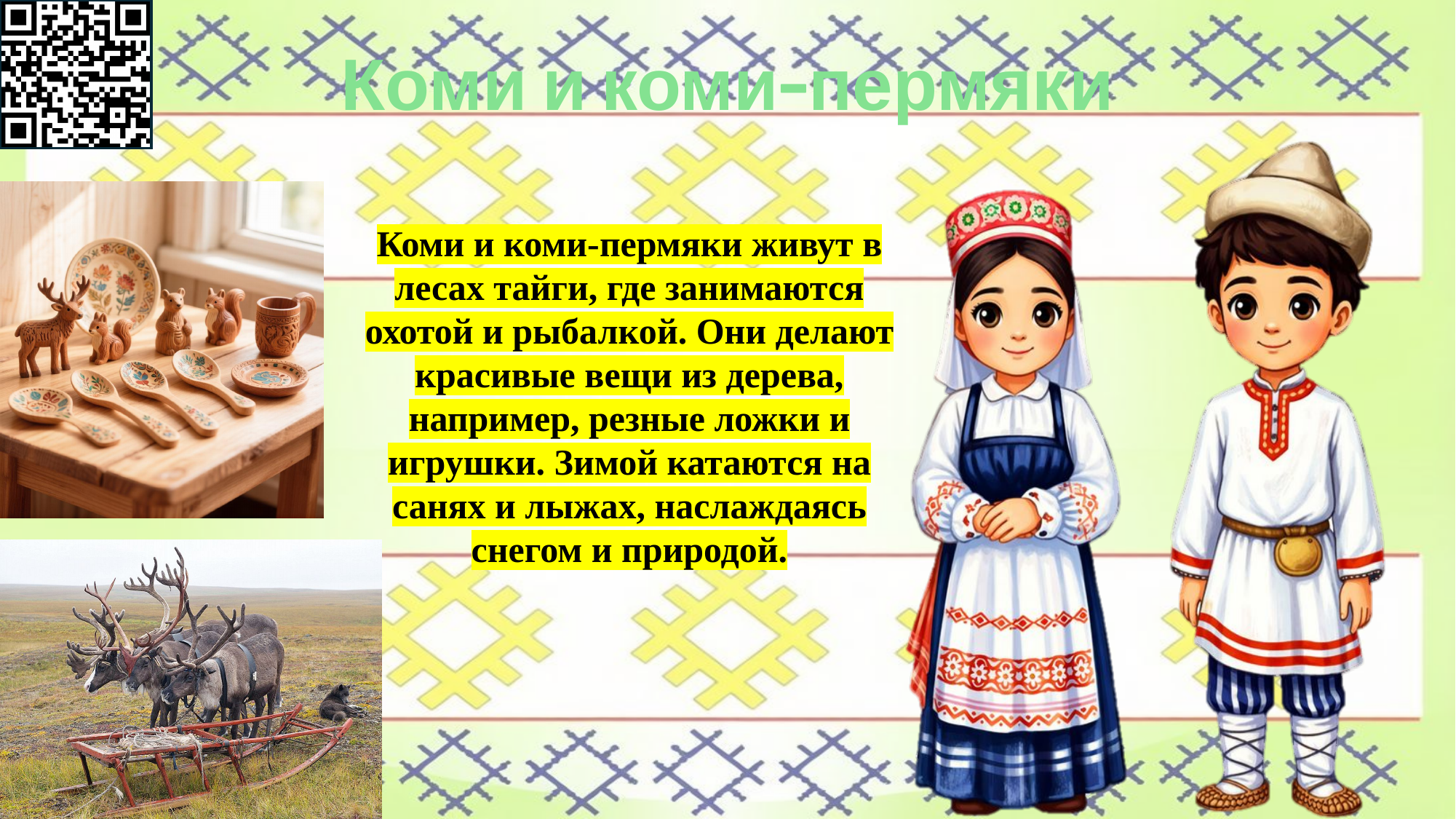

Коми и коми‑пермяки

Коми и коми-пермяки живут в лесах тайги, где занимаются охотой и рыбалкой. Они делают красивые вещи из дерева, например, резные ложки и игрушки. Зимой катаются на санях и лыжах, наслаждаясь снегом и природой.